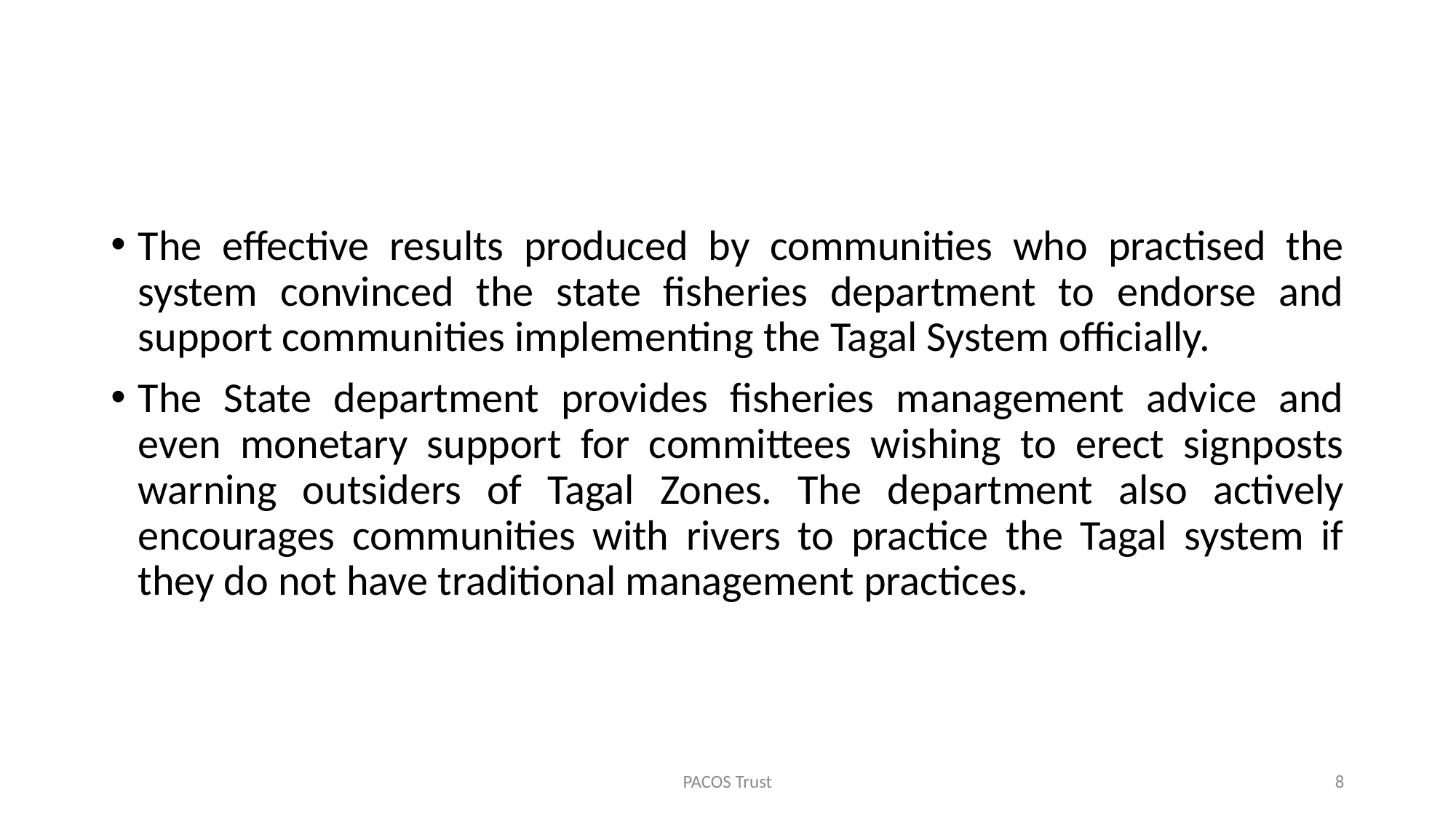

The effective results produced by communities who practised the system convinced the state fisheries department to endorse and support communities implementing the Tagal System officially.
The State department provides fisheries management advice and even monetary support for committees wishing to erect signposts warning outsiders of Tagal Zones. The department also actively encourages communities with rivers to practice the Tagal system if they do not have traditional management practices.

PACOS Trust
8